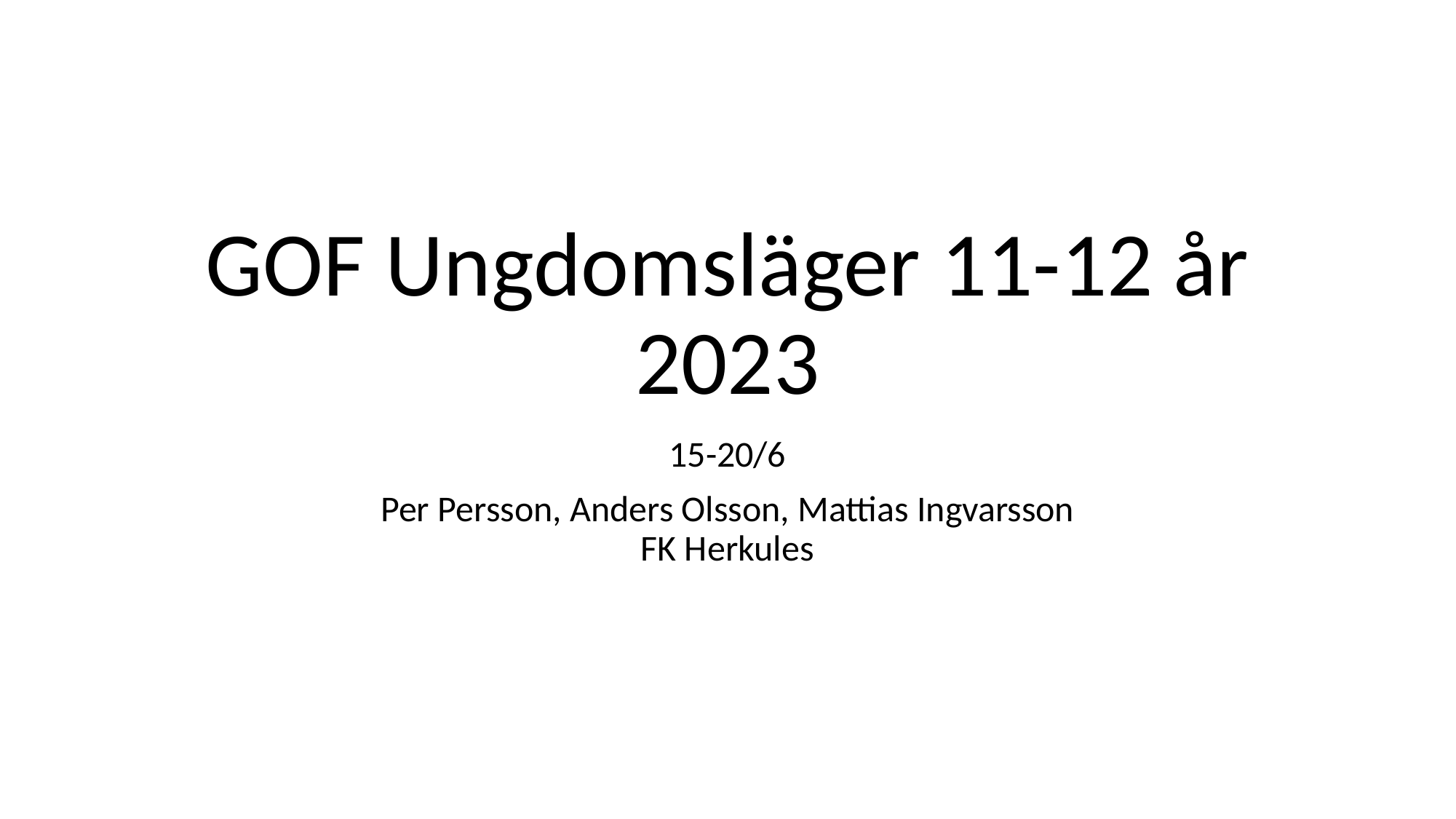

# GOF Ungdomsläger 11-12 år 2023
15-20/6
Per Persson, Anders Olsson, Mattias Ingvarsson
FK Herkules